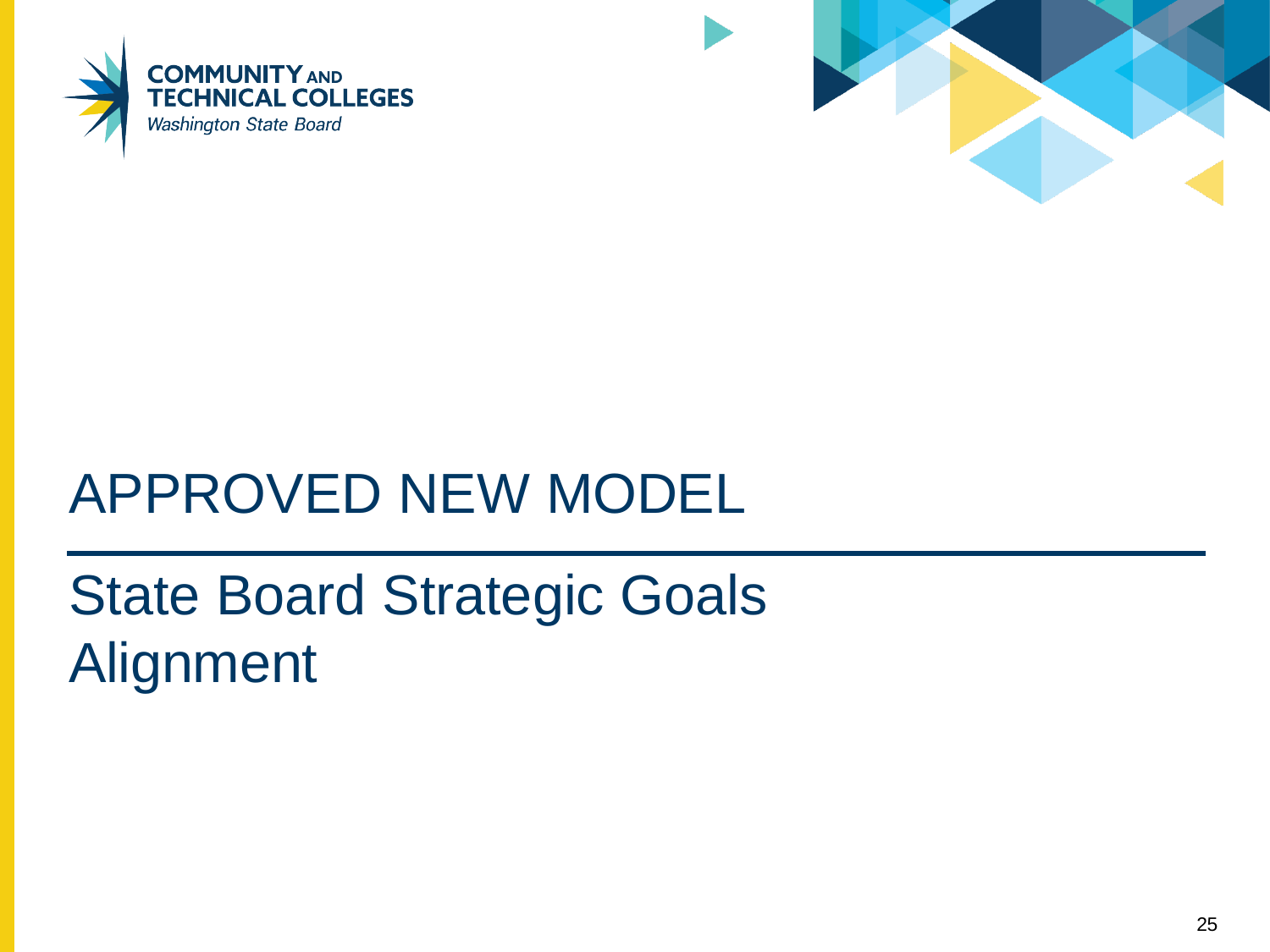

APPROVED NEW MODEL
State Board Strategic Goals Alignment

25